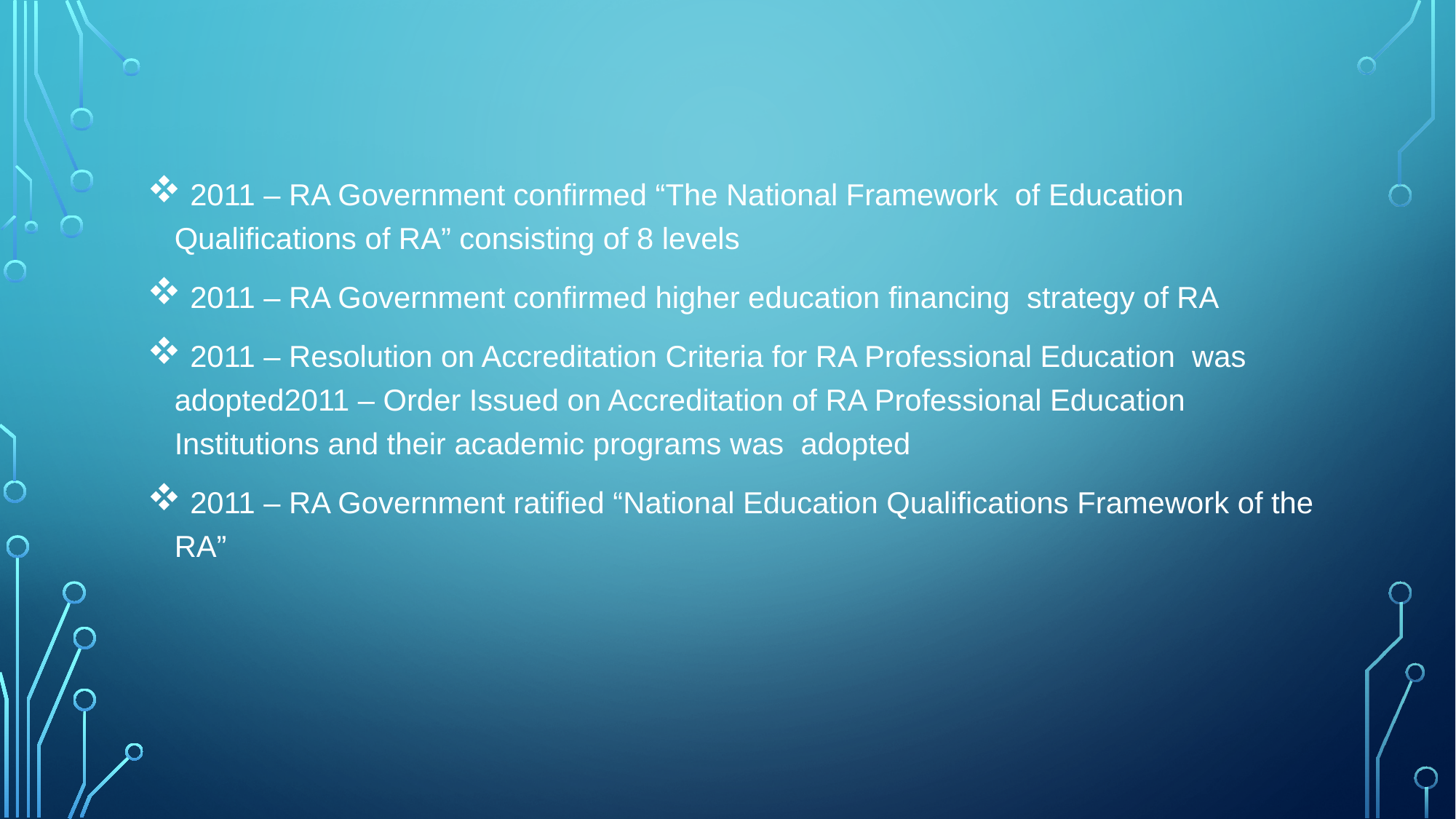

2011 – RA Government confirmed “The National Framework  of Education Qualifications of RA” consisting of 8 levels
 2011 – RA Government confirmed higher education financing  strategy of RA
 2011 – Resolution on Accreditation Criteria for RA Professional Education  was adopted2011 – Order Issued on Accreditation of RA Professional Education Institutions and their academic programs was  adopted
 2011 – RA Government ratified “National Education Qualifications Framework of the RA”